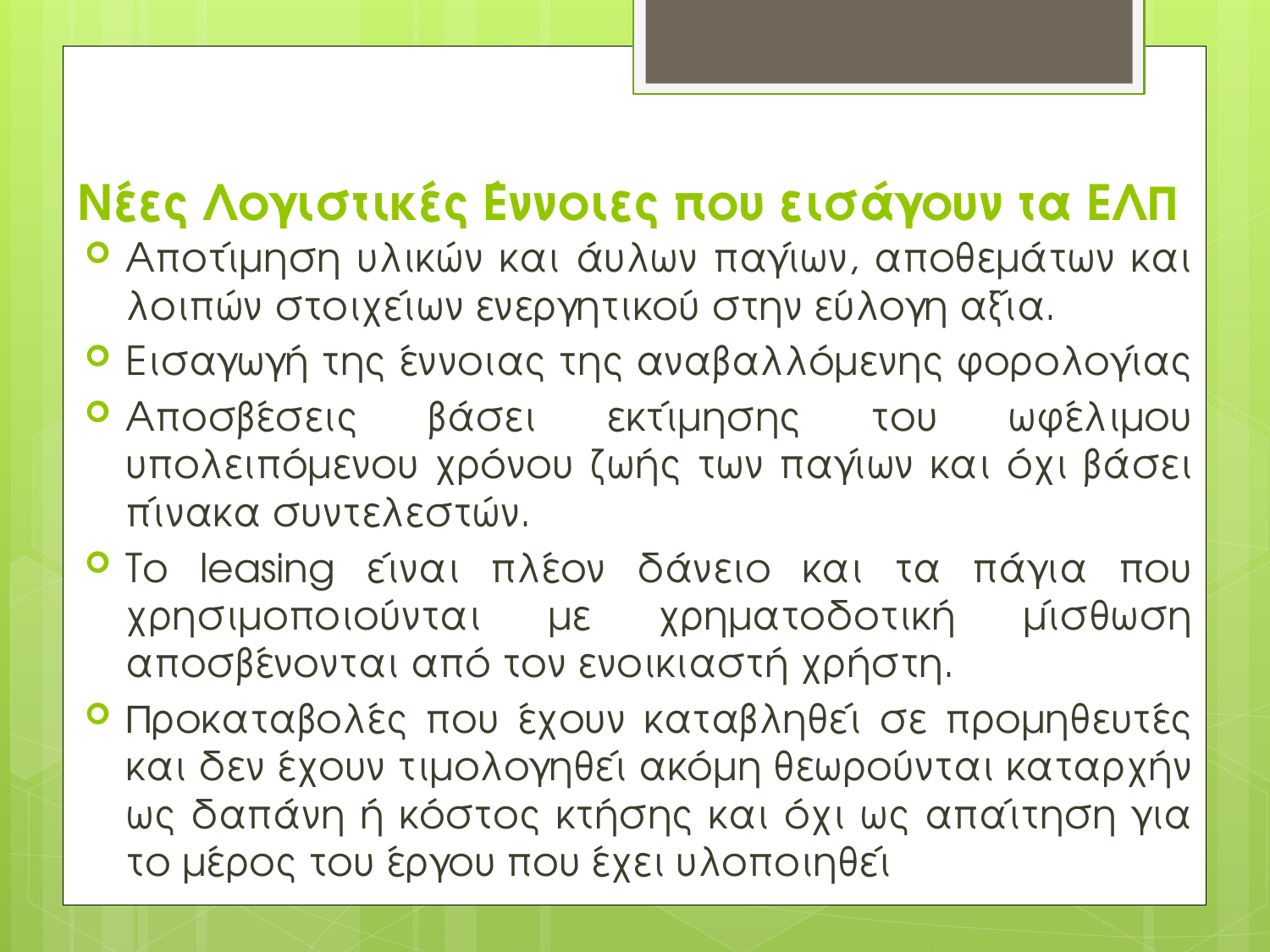

# Νέες Λογιστικές Έννοιες που εισάγουν τα ΕΛΠ
Αποτίμηση υλικών και άυλων παγίων, αποθεμάτων και λοιπών στοιχείων ενεργητικού στην εύλογη αξία.
Εισαγωγή της έννοιας της αναβαλλόμενης φορολογίας
Αποσβέσεις βάσει εκτίμησης του ωφέλιμου υπολειπόμενου χρόνου ζωής των παγίων και όχι βάσει πίνακα συντελεστών.
Το leasing είναι πλέον δάνειο και τα πάγια που χρησιμοποιούνται με χρηματοδοτική μίσθωση αποσβένονται από τον ενοικιαστή χρήστη.
Προκαταβολές που έχουν καταβληθεί σε προμηθευτές και δεν έχουν τιμολογηθεί ακόμη θεωρούνται καταρχήν ως δαπάνη ή κόστος κτήσης και όχι ως απαίτηση για το μέρος του έργου που έχει υλοποιηθεί